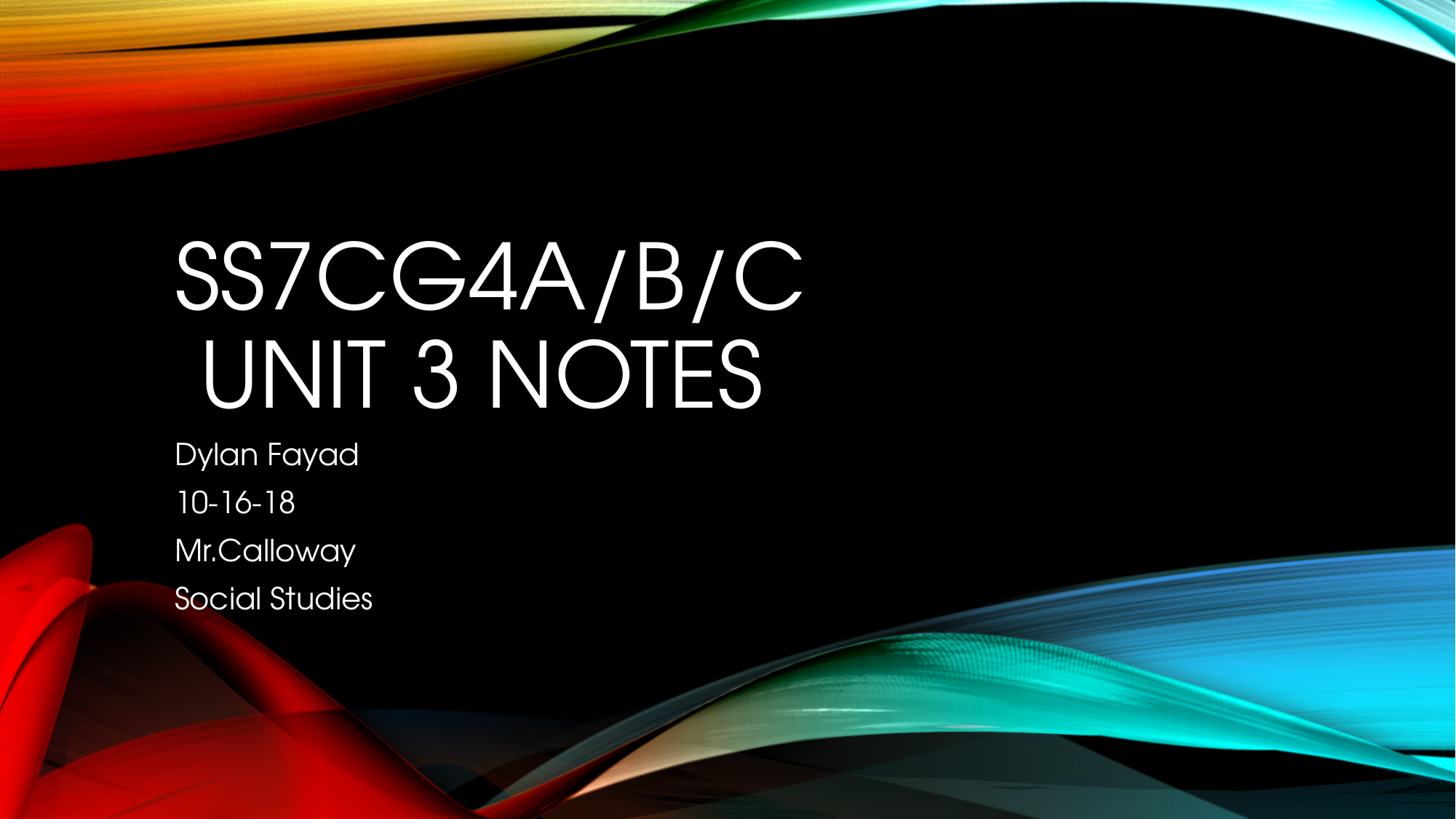

# Ss7cg4a/b/c Unit 3 notes
Dylan Fayad
10-16-18
Mr.Calloway
Social Studies